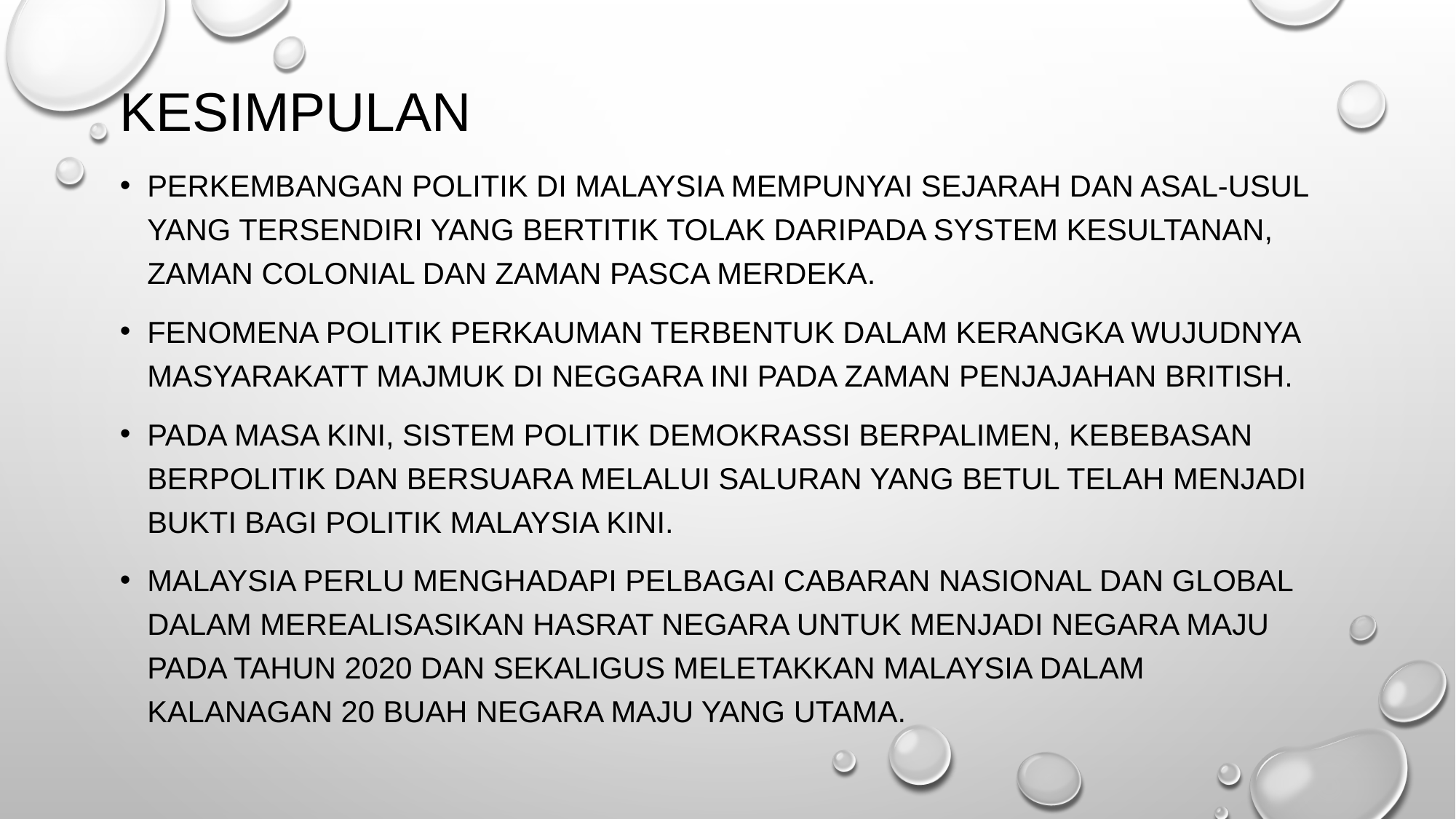

# kesimpulan
Perkembangan politik di Malaysia mempunyai sejarah dan asal-usul yang tersendiri yang bertitik tolak daripada system kesultanan, zaman colonial dan zaman pasca merdeka.
Fenomena politik perkauman terbentuk dalam kerangka wujudnya masyarakatt majmuk di neggara ini pada zaman penjajahan british.
Pada masa kini, sistem politik demokrassi berpalimen, kebebasan berpolitik dan bersuara melalui saluran yang betul telah menjadi bukti bagi politik Malaysia kini.
Malaysia perlu menghadapi pelbagai cabaran nasional dan global dalam merealisasikan hasrat negara untuk menjadi negara maju pada tahun 2020 dan sekaligus meletakkan Malaysia dalam kalanagan 20 buah negara maju yang utama.